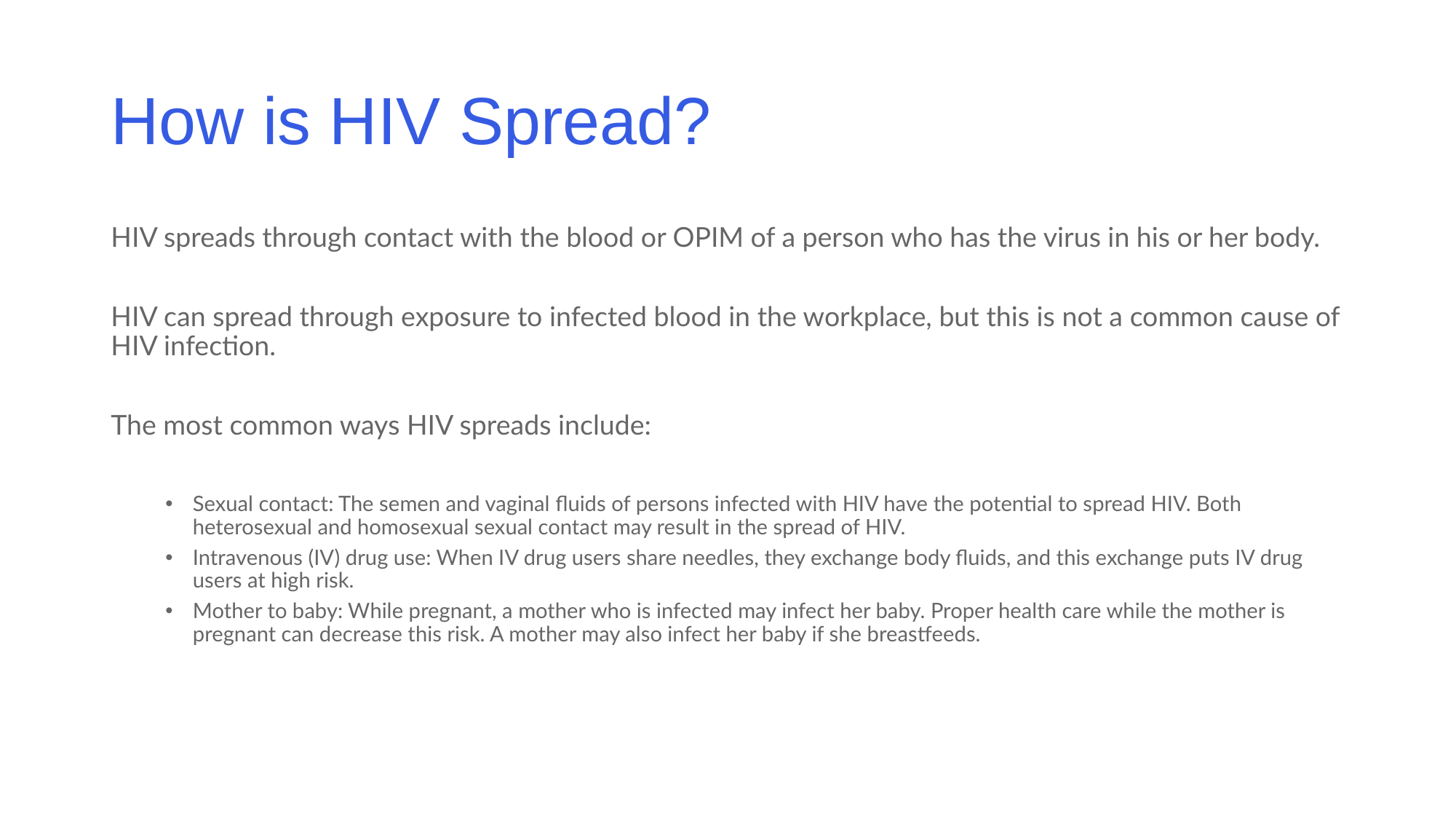

# How is HIV Spread?
HIV spreads through contact with the blood or OPIM of a person who has the virus in his or her body.

HIV can spread through exposure to infected blood in the workplace, but this is not a common cause of HIV infection.

The most common ways HIV spreads include:

Sexual contact: The semen and vaginal fluids of persons infected with HIV have the potential to spread HIV. Both heterosexual and homosexual sexual contact may result in the spread of HIV.
Intravenous (IV) drug use: When IV drug users share needles, they exchange body fluids, and this exchange puts IV drug users at high risk.
Mother to baby: While pregnant, a mother who is infected may infect her baby. Proper health care while the mother is pregnant can decrease this risk. A mother may also infect her baby if she breastfeeds.